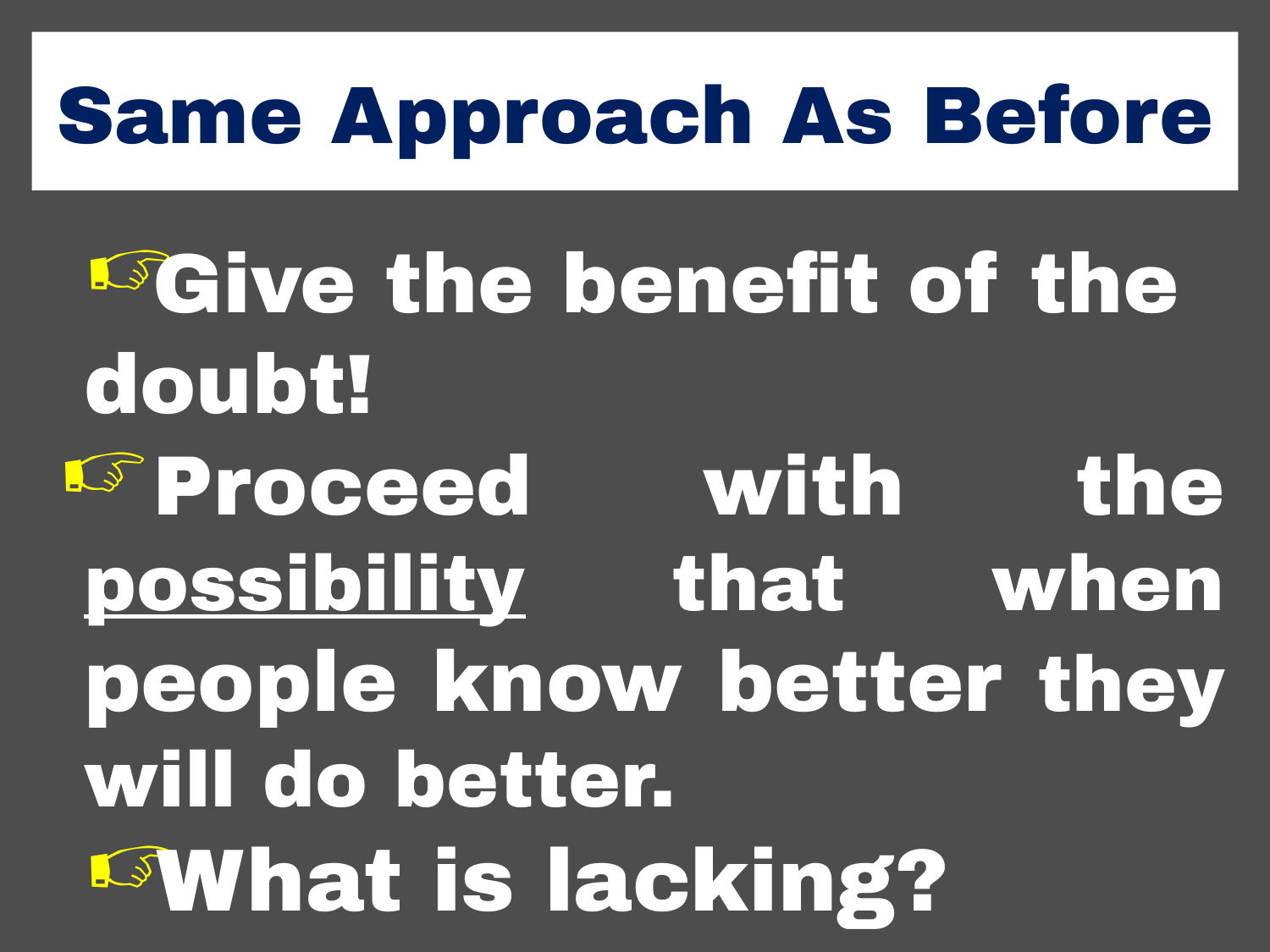

# Same Approach As Before
Give the benefit of the doubt!
Proceed with the possibility that when people know better they will do better.
What is lacking?